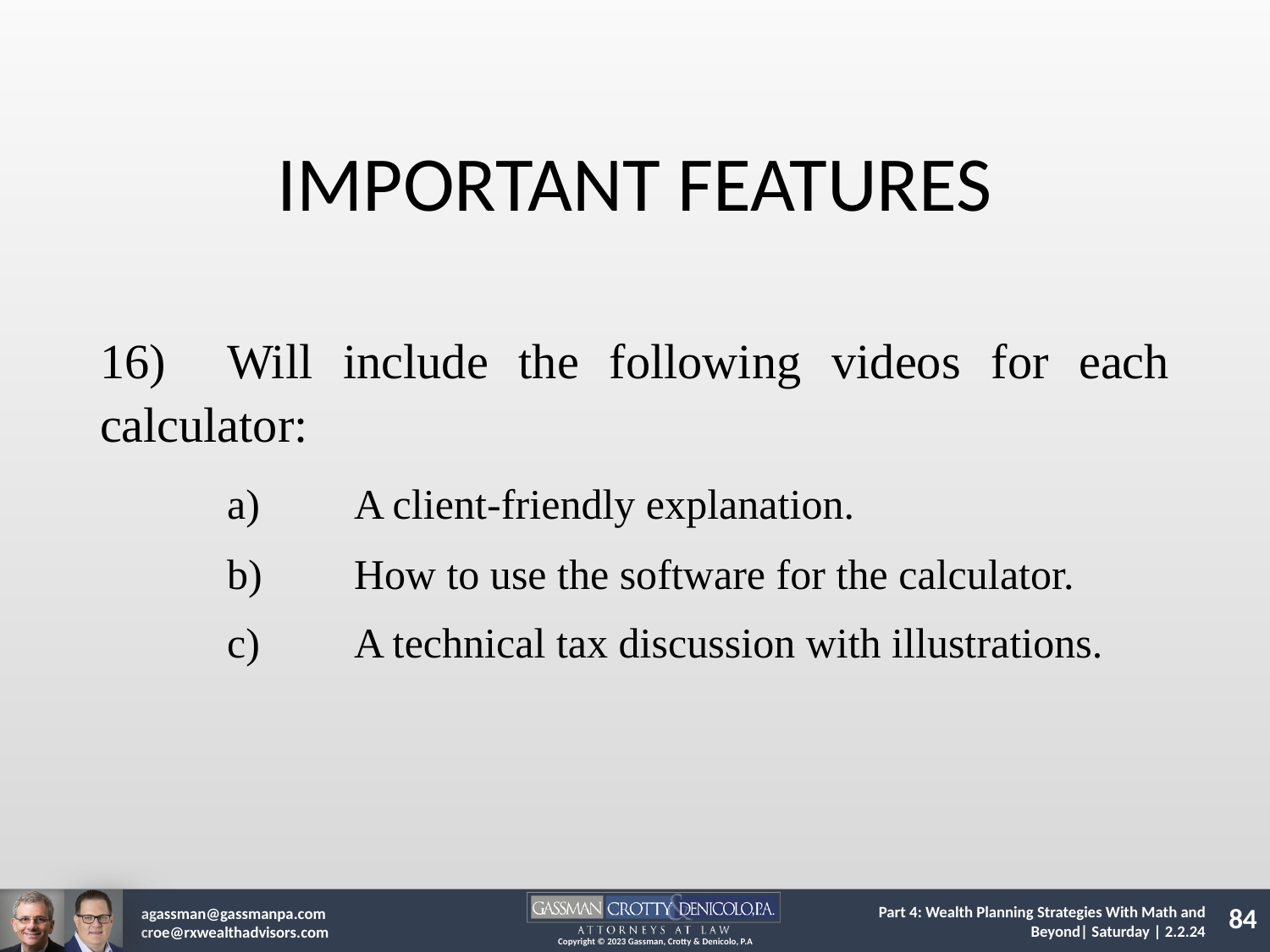

IMPORTANT FEATURES
16)	Will include the following videos for each calculator:
	a) 	A client-friendly explanation.
	b)	How to use the software for the calculator.
	c)	A technical tax discussion with illustrations.